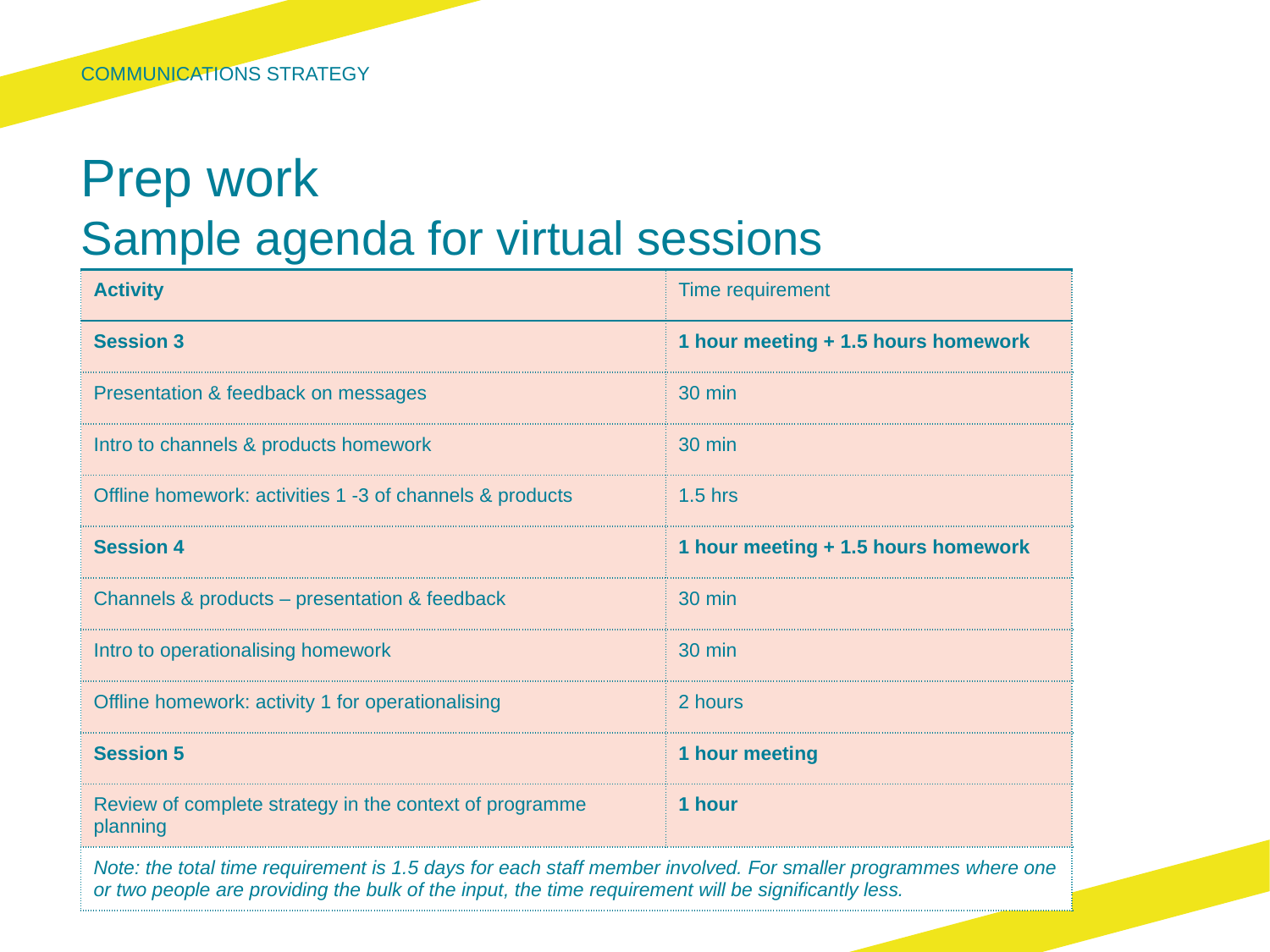

Communications Strategy
# Prep work Sample agenda for virtual sessions
| Activity | Time requirement |
| --- | --- |
| Session 3 | 1 hour meeting + 1.5 hours homework |
| Presentation & feedback on messages | 30 min |
| Intro to channels & products homework | 30 min |
| Offline homework: activities 1 -3 of channels & products | 1.5 hrs |
| Session 4 | 1 hour meeting + 1.5 hours homework |
| Channels & products – presentation & feedback | 30 min |
| Intro to operationalising homework | 30 min |
| Offline homework: activity 1 for operationalising | 2 hours |
| Session 5 | 1 hour meeting |
| Review of complete strategy in the context of programme planning | 1 hour |
| Note: the total time requirement is 1.5 days for each staff member involved. For smaller programmes where one or two people are providing the bulk of the input, the time requirement will be significantly less. |  |